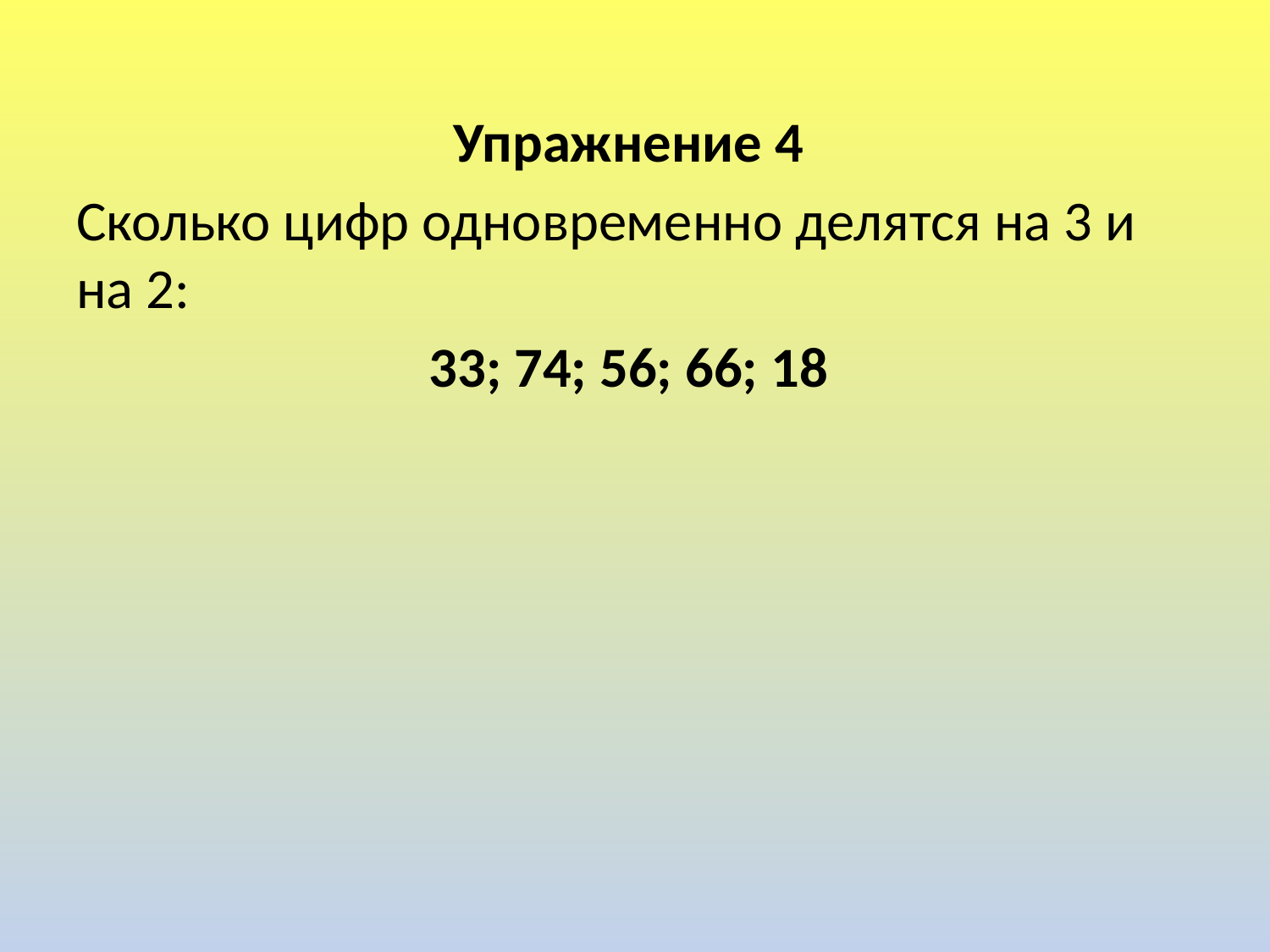

Упражнение 4
Сколько цифр одновременно делятся на 3 и на 2:
33; 74; 56; 66; 18